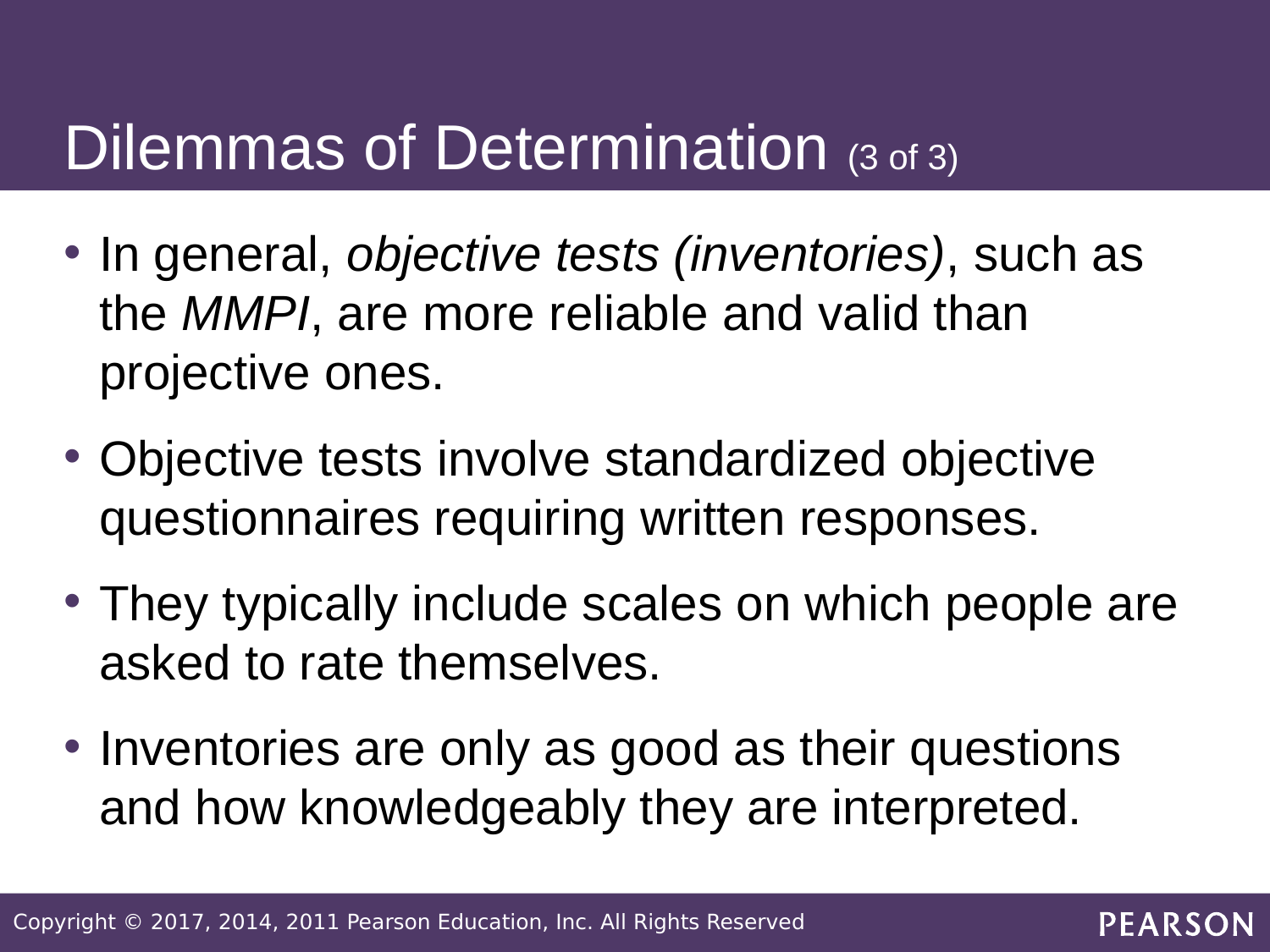

# Dilemmas of Determination (3 of 3)
In general, objective tests (inventories), such as the MMPI, are more reliable and valid than projective ones.
Objective tests involve standardized objective questionnaires requiring written responses.
They typically include scales on which people are asked to rate themselves.
Inventories are only as good as their questions and how knowledgeably they are interpreted.